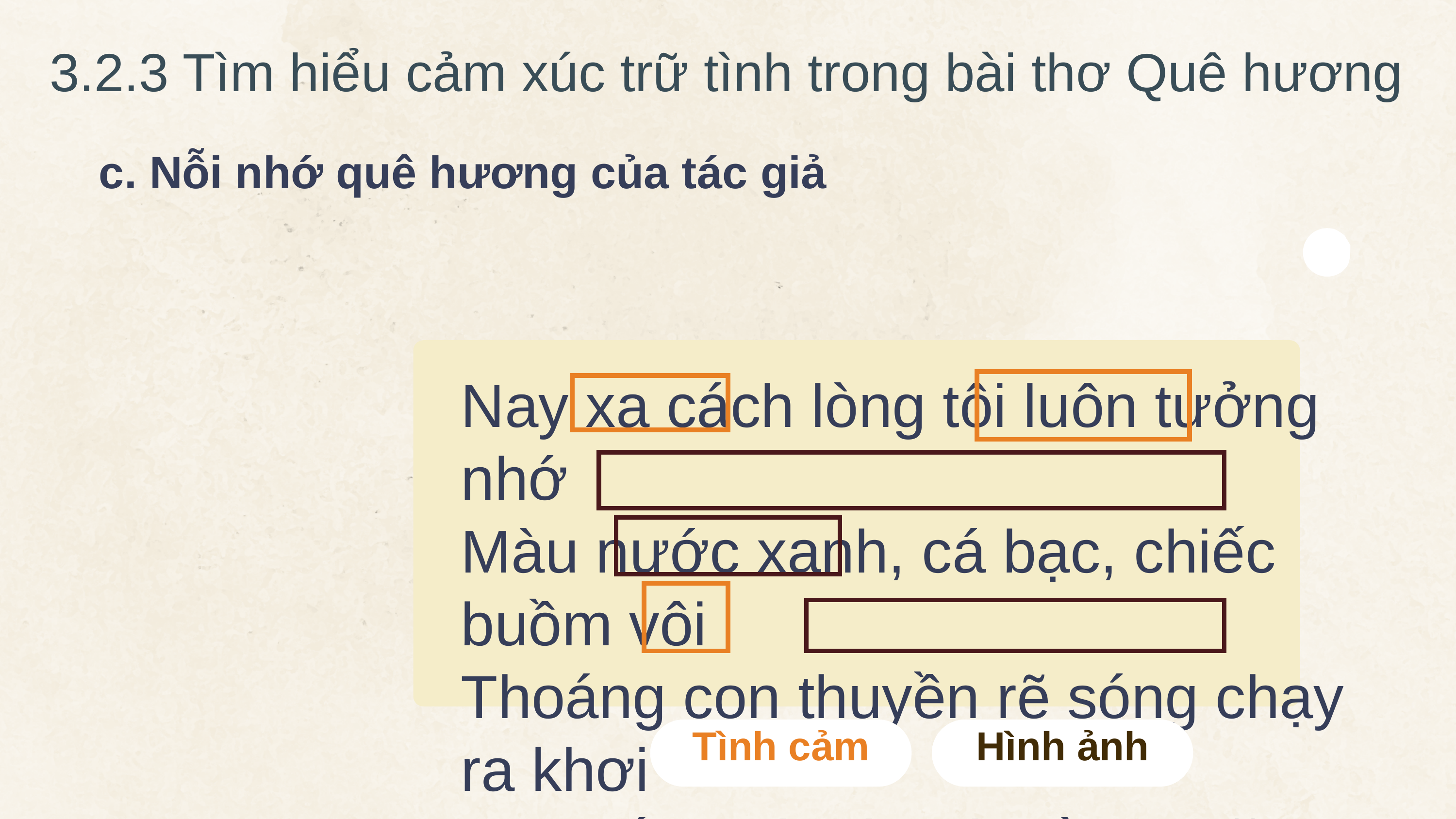

3.2.3 Tìm hiểu cảm xúc trữ tình trong bài thơ Quê hương
c. Nỗi nhớ quê hương của tác giả

Nay xa cách lòng tôi luôn tưởng nhớ
Màu nước xanh, cá bạc, chiếc buồm vôi
Thoáng con thuyền rẽ sóng chạy ra khơi
Tôi thấy nhớ cái mùi nồng mặn quá!

Tình cảm

Hình ảnh